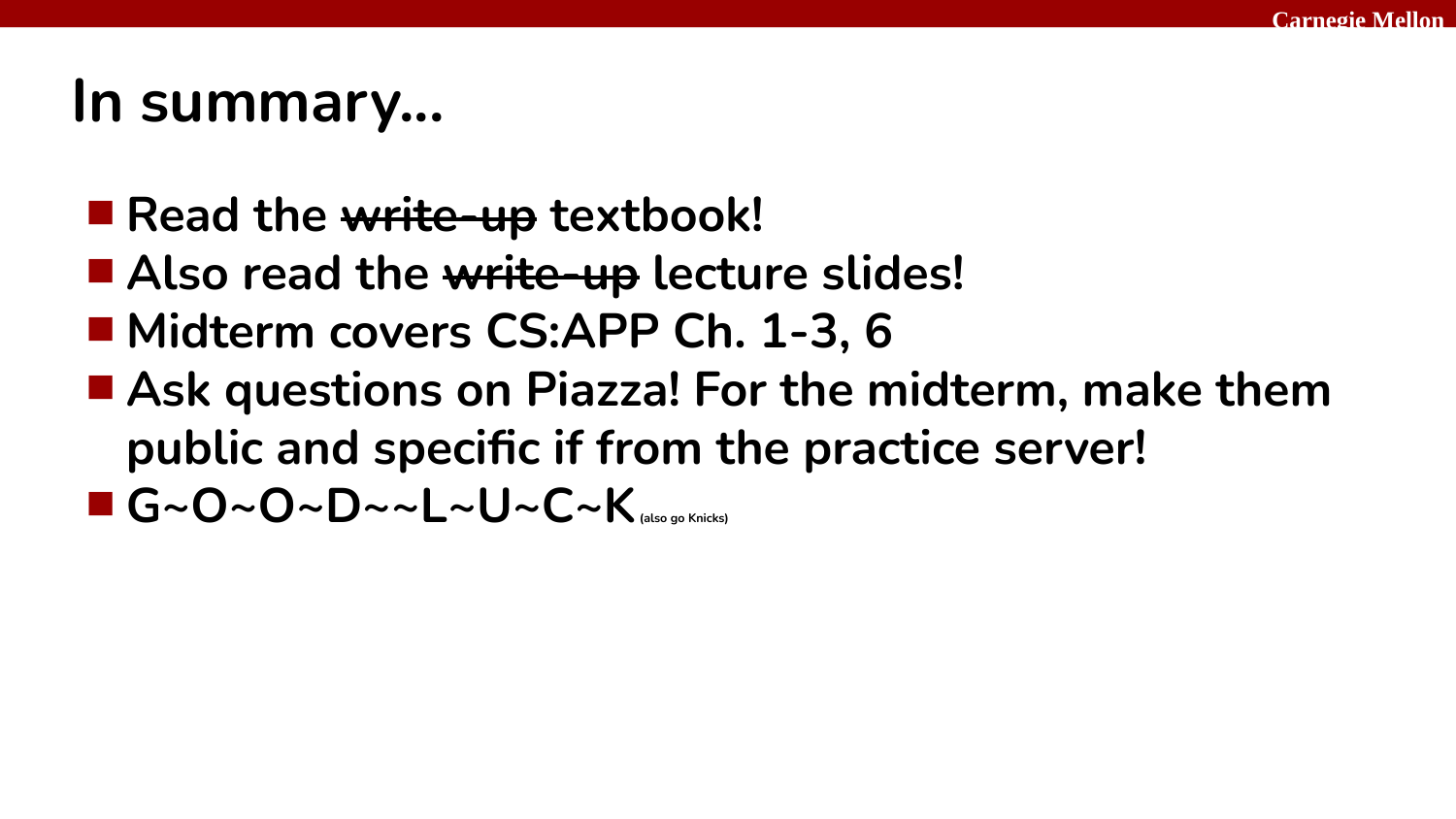

# In summary...
Read the write-up textbook!
Also read the write-up lecture slides!
Midterm covers CS:APP Ch. 1-3, 6
Ask questions on Piazza! For the midterm, make them public and specific if from the practice server!
G~O~O~D~~L~U~C~K (also go Knicks)